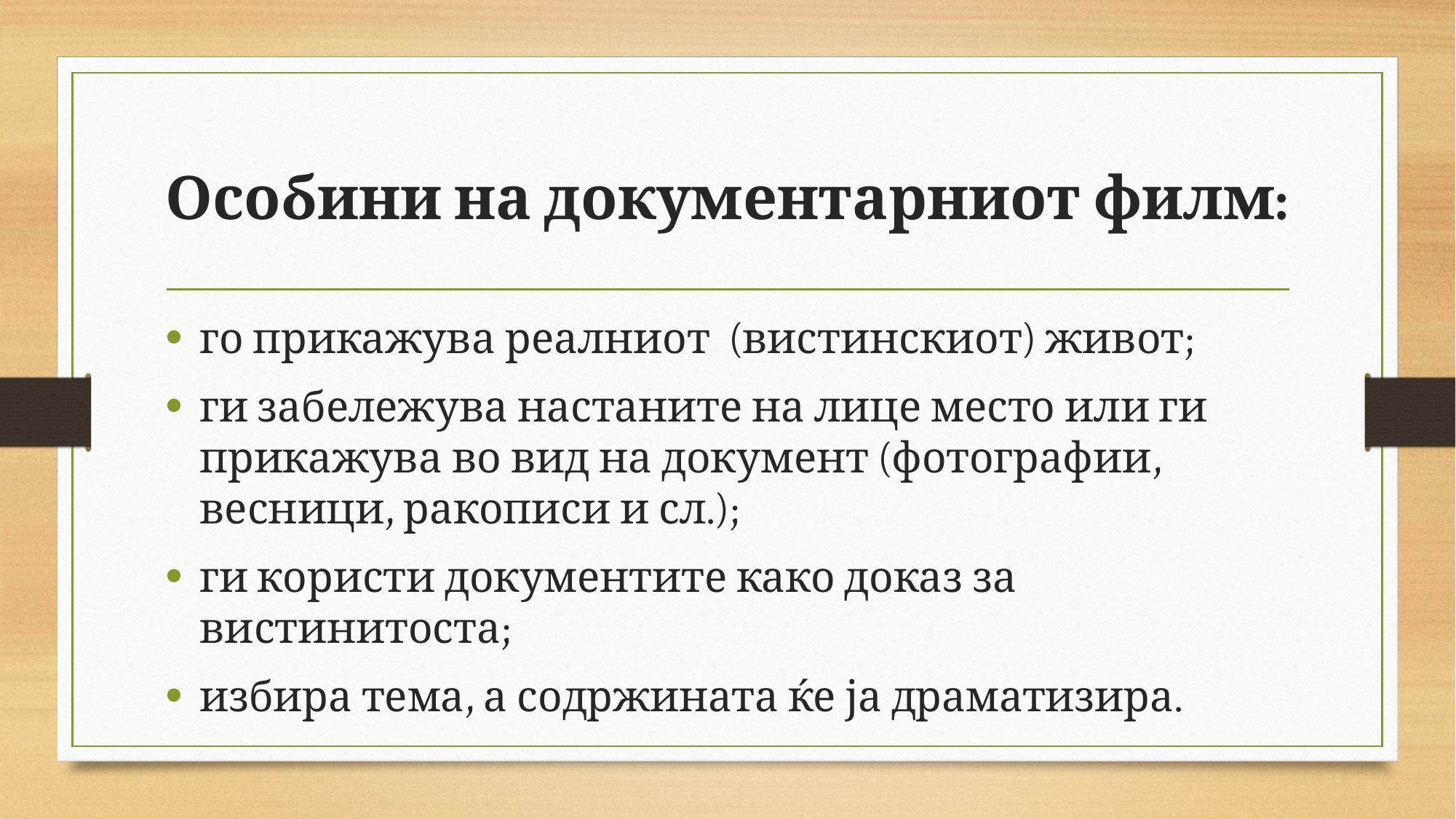

# Особини на документарниот филм:
го прикажува реалниот  (вистинскиот) живот;
ги забележува настаните на лице место или ги прикажува во вид на документ (фотографии, весници, ракописи и сл.);
ги користи документите како доказ за вистинитоста;
избира тема, а содржината ќе ја драматизира.